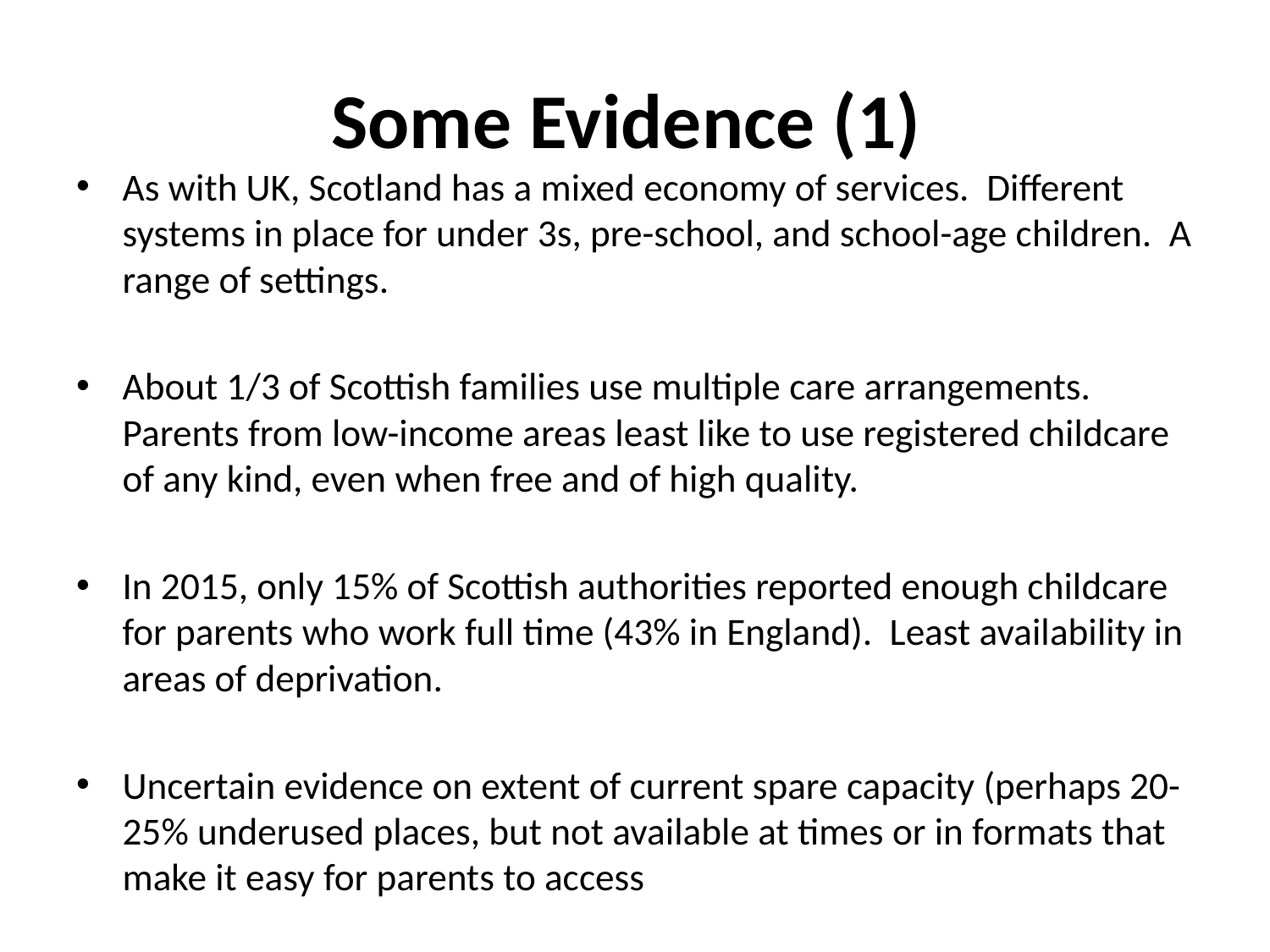

# Some Evidence (1)
As with UK, Scotland has a mixed economy of services.  Different systems in place for under 3s, pre-school, and school-age children.  A range of settings.

About 1/3 of Scottish families use multiple care arrangements. Parents from low-income areas least like to use registered childcare of any kind, even when free and of high quality.

In 2015, only 15% of Scottish authorities reported enough childcare for parents who work full time (43% in England).  Least availability in areas of deprivation.

Uncertain evidence on extent of current spare capacity (perhaps 20-25% underused places, but not available at times or in formats that make it easy for parents to access